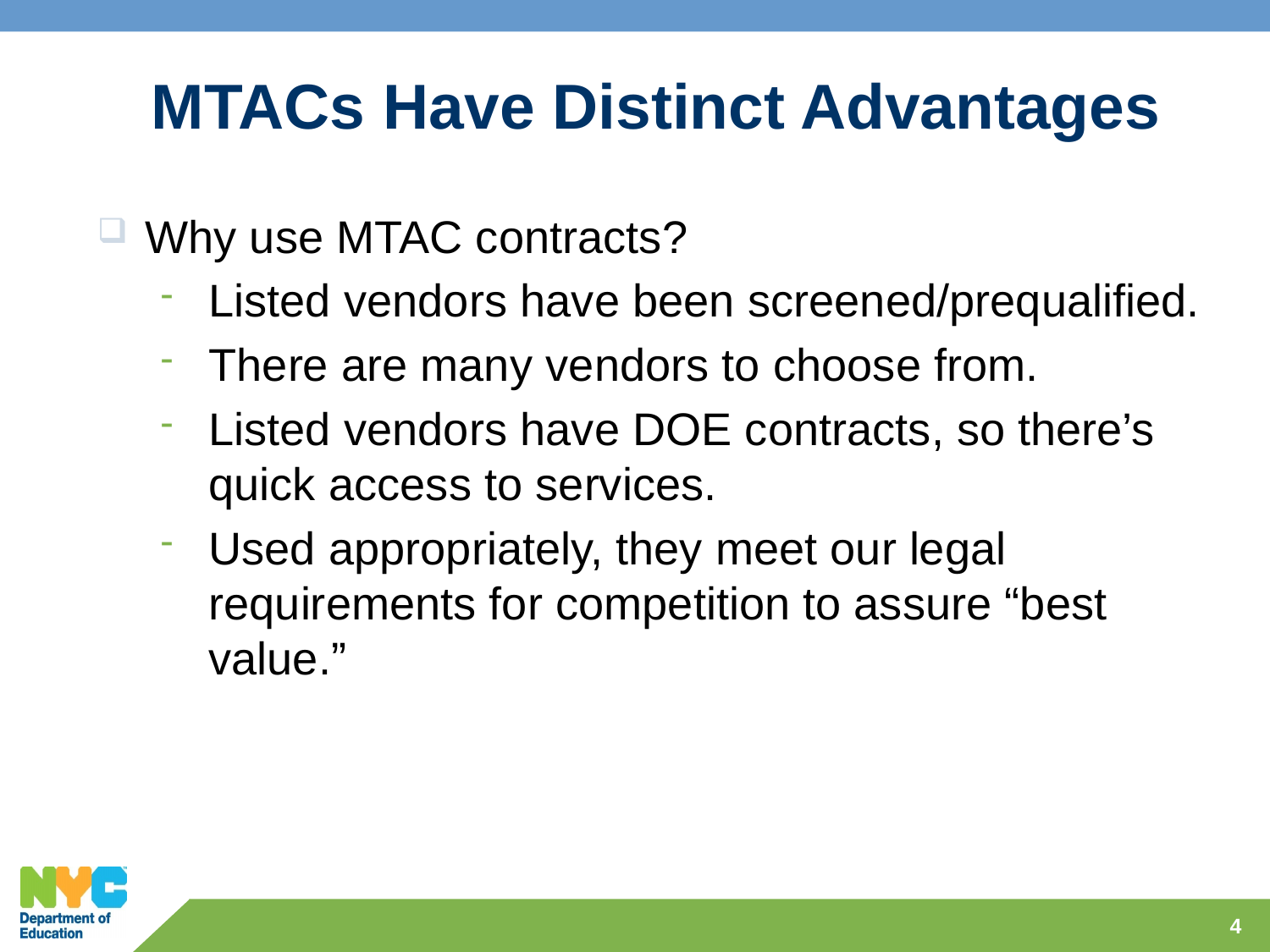

# MTACs Have Distinct Advantages
Why use MTAC contracts?
Listed vendors have been screened/prequalified.
There are many vendors to choose from.
Listed vendors have DOE contracts, so there’s quick access to services.
Used appropriately, they meet our legal requirements for competition to assure “best value.”
4